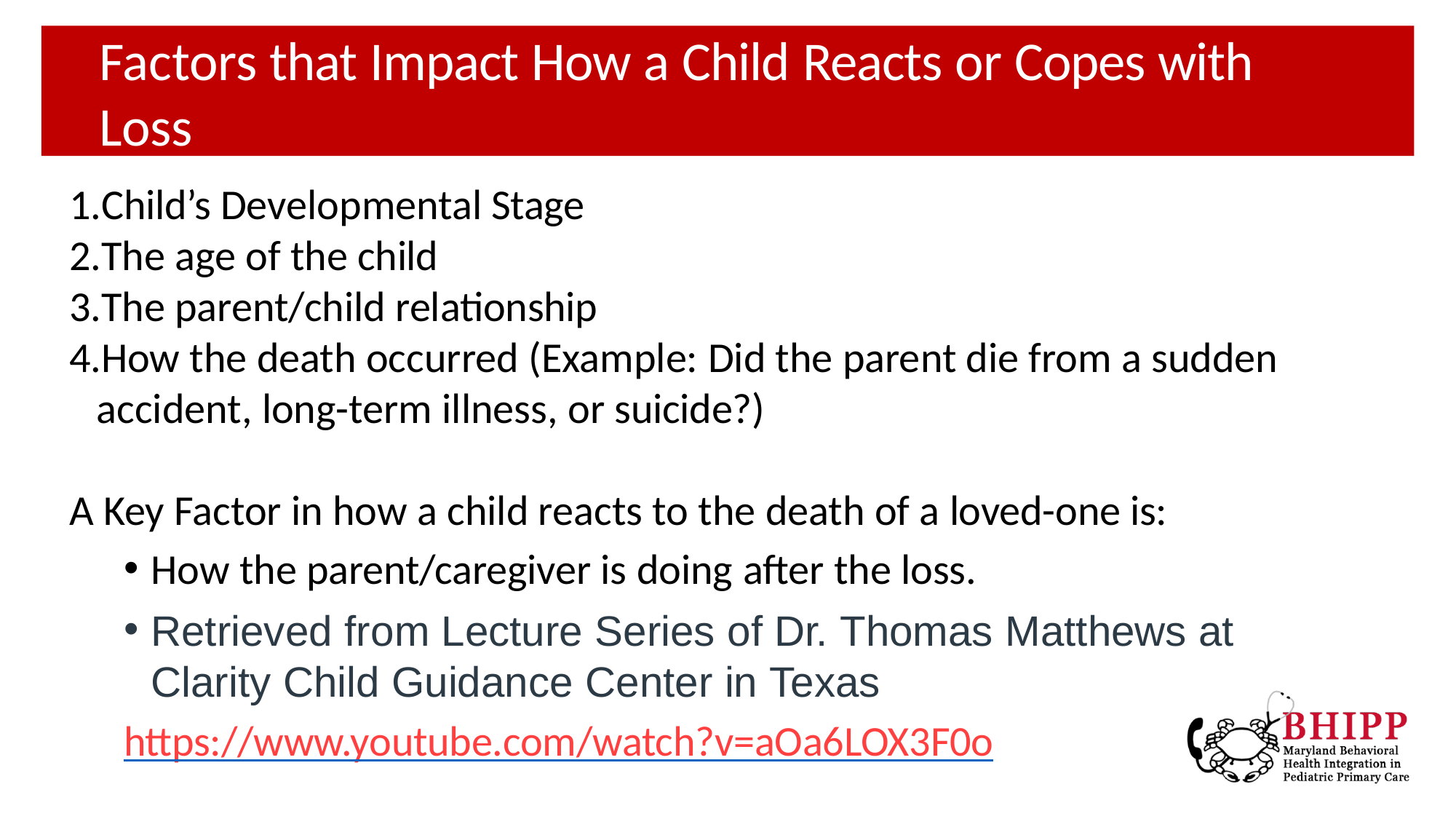

# Factors that Impact How a Child Reacts or Copes with Loss
Child’s Developmental Stage
The age of the child
The parent/child relationship
How the death occurred (Example: Did the parent die from a sudden accident, long-term illness, or suicide?)

A Key Factor in how a child reacts to the death of a loved-one is:
How the parent/caregiver is doing after the loss.
Retrieved from Lecture Series of Dr. Thomas Matthews at Clarity Child Guidance Center in Texas
https://www.youtube.com/watch?v=aOa6LOX3F0o